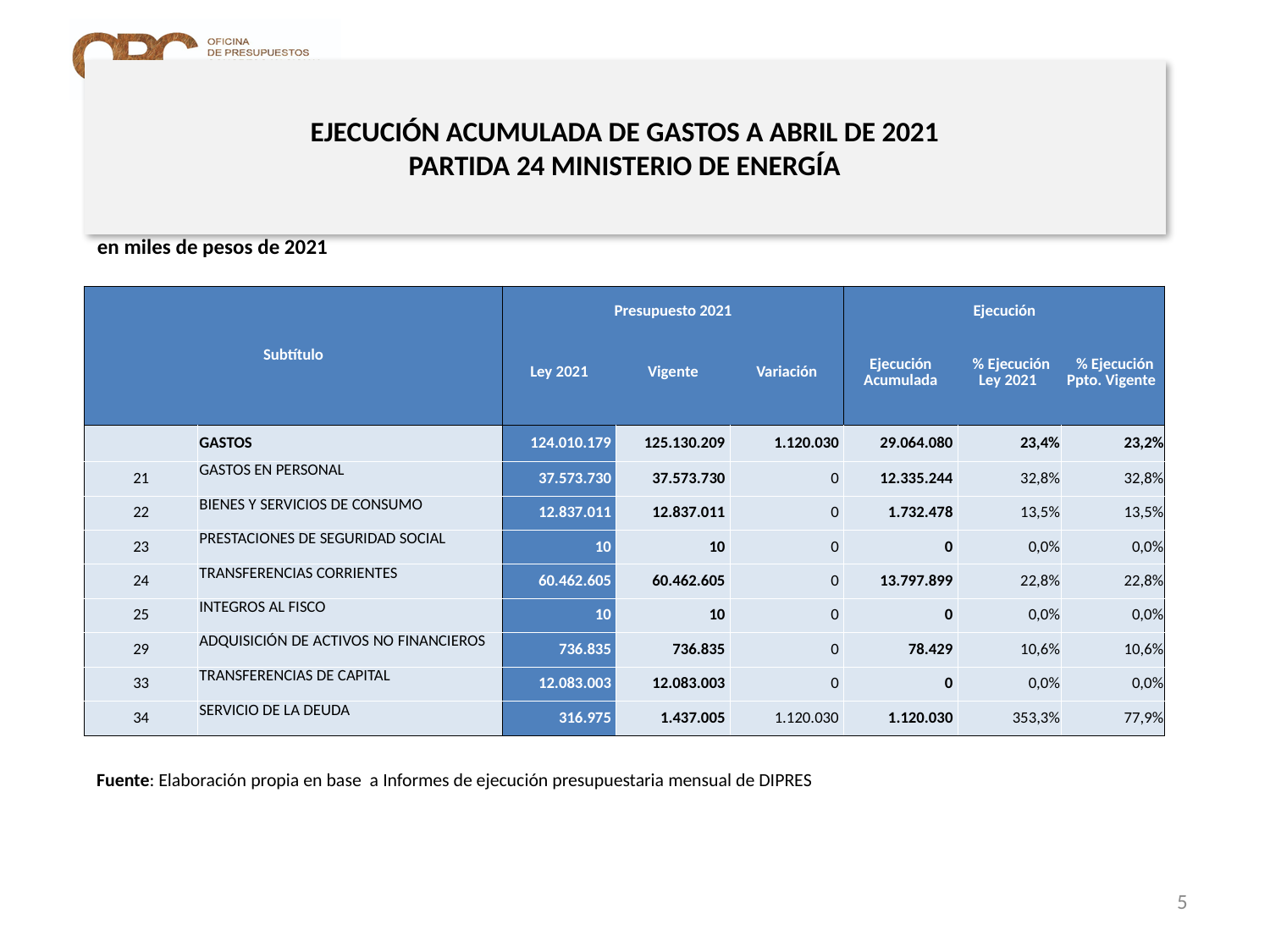

# EJECUCIÓN ACUMULADA DE GASTOS A ABRIL DE 2021 PARTIDA 24 MINISTERIO DE ENERGÍA
en miles de pesos de 2021
| Subtítulo |  | Presupuesto 2021 |  |  | Ejecución |  |  |
| --- | --- | --- | --- | --- | --- | --- | --- |
|  |  | Ley 2021 | Vigente | Variación | Ejecución Acumulada | % Ejecución Ley 2021 | % Ejecución Ppto. Vigente |
|  | GASTOS | 124.010.179 | 125.130.209 | 1.120.030 | 29.064.080 | 23,4% | 23,2% |
| 21 | GASTOS EN PERSONAL | 37.573.730 | 37.573.730 | 0 | 12.335.244 | 32,8% | 32,8% |
| 22 | BIENES Y SERVICIOS DE CONSUMO | 12.837.011 | 12.837.011 | 0 | 1.732.478 | 13,5% | 13,5% |
| 23 | PRESTACIONES DE SEGURIDAD SOCIAL | 10 | 10 | 0 | 0 | 0,0% | 0,0% |
| 24 | TRANSFERENCIAS CORRIENTES | 60.462.605 | 60.462.605 | 0 | 13.797.899 | 22,8% | 22,8% |
| 25 | INTEGROS AL FISCO | 10 | 10 | 0 | 0 | 0,0% | 0,0% |
| 29 | ADQUISICIÓN DE ACTIVOS NO FINANCIEROS | 736.835 | 736.835 | 0 | 78.429 | 10,6% | 10,6% |
| 33 | TRANSFERENCIAS DE CAPITAL | 12.083.003 | 12.083.003 | 0 | 0 | 0,0% | 0,0% |
| 34 | SERVICIO DE LA DEUDA | 316.975 | 1.437.005 | 1.120.030 | 1.120.030 | 353,3% | 77,9% |
Fuente: Elaboración propia en base  a Informes de ejecución presupuestaria mensual de DIPRES
5